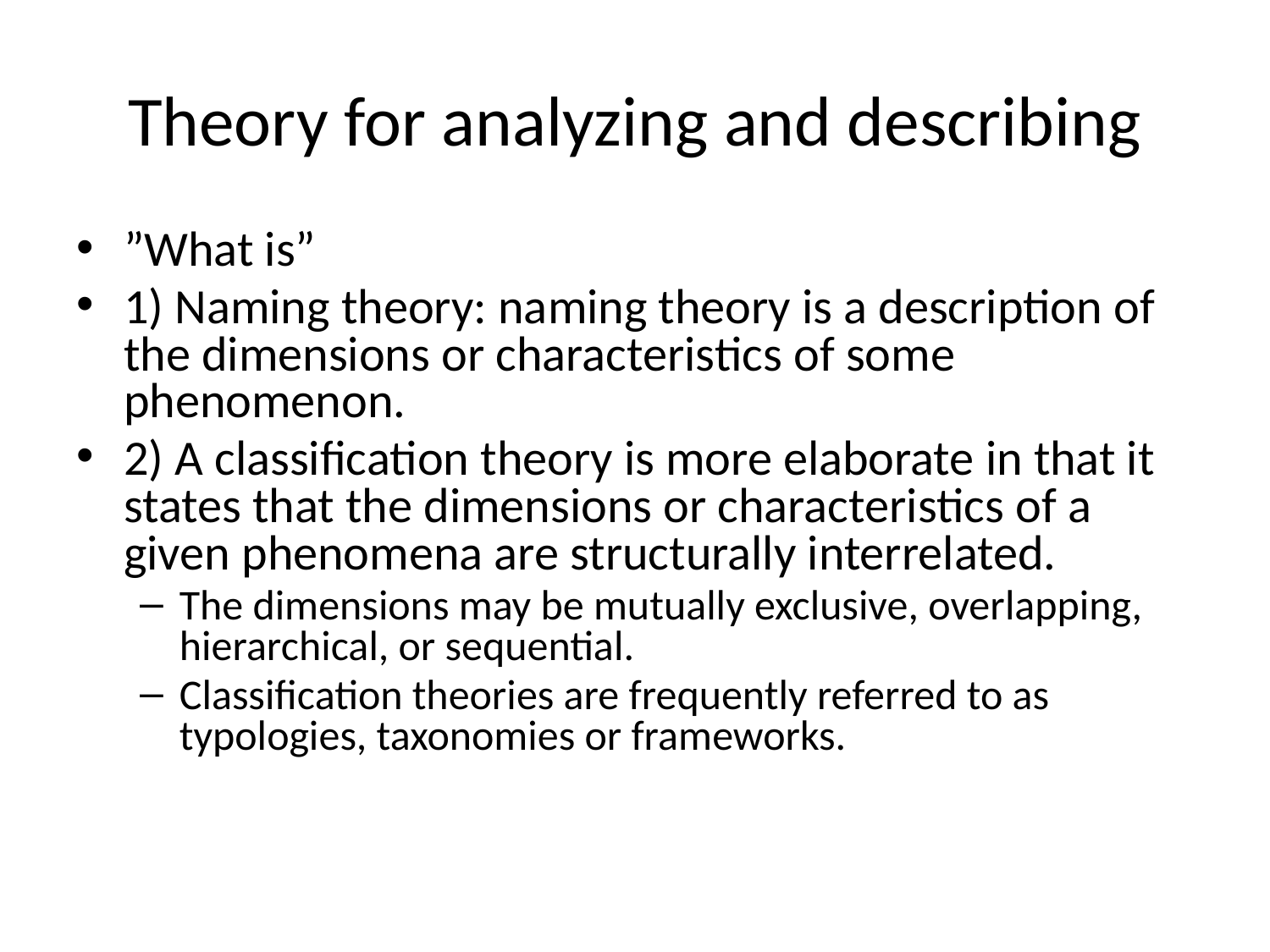

# Theory for analyzing and describing
”What is”
1) Naming theory: naming theory is a description of the dimensions or characteristics of some phenomenon.
2) A classification theory is more elaborate in that it states that the dimensions or characteristics of a given phenomena are structurally interrelated.
The dimensions may be mutually exclusive, overlapping, hierarchical, or sequential.
Classification theories are frequently referred to as typologies, taxonomies or frameworks.